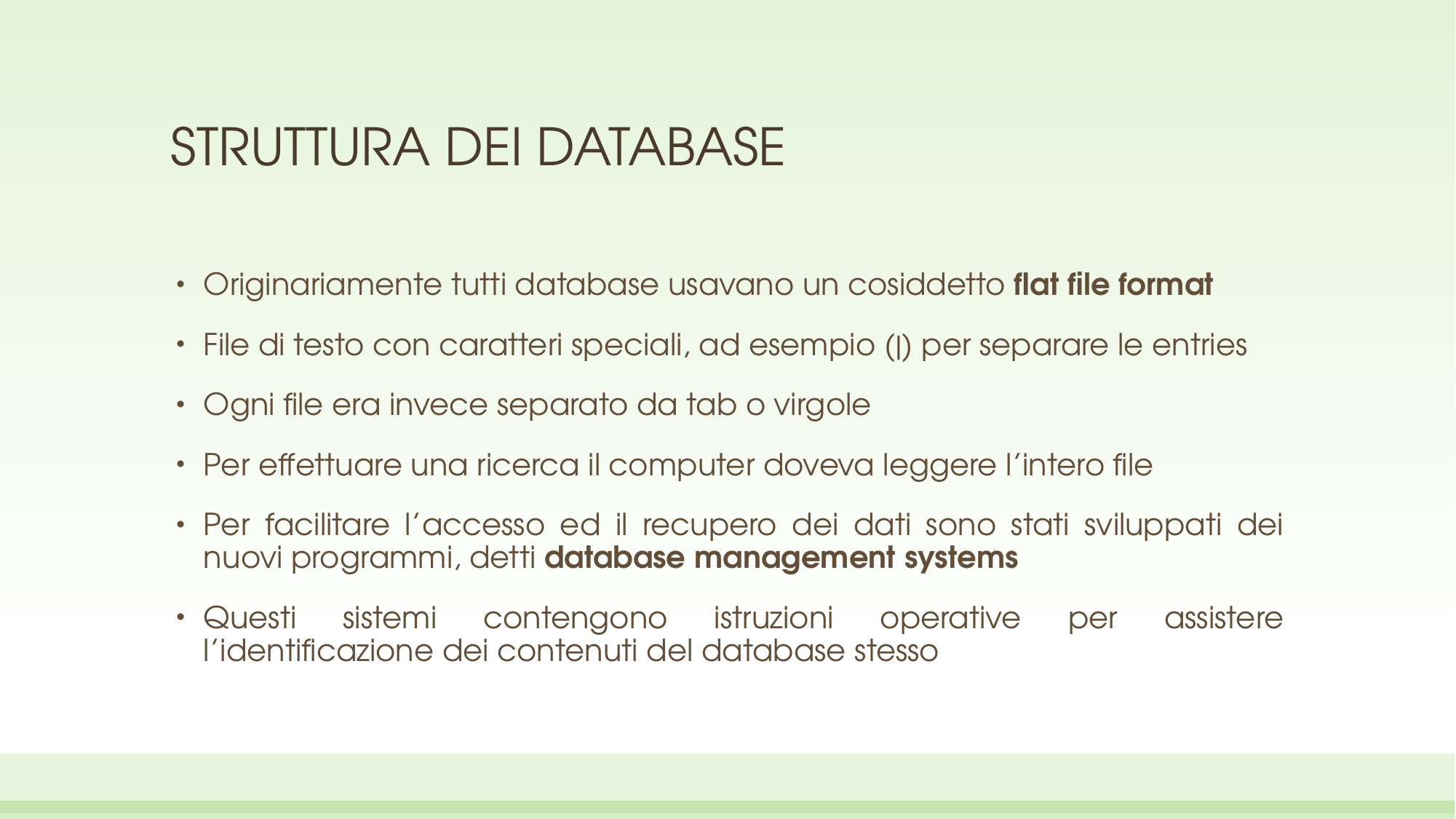

# STRUTTURA DEI DATABASE

Originariamente tutti database usavano un cosiddetto flat file format
File di testo con caratteri speciali, ad esempio (|) per separare le entries
Ogni file era invece separato da tab o virgole
Per effettuare una ricerca il computer doveva leggere l’intero file
Per facilitare l’accesso ed il recupero dei dati sono stati sviluppati dei nuovi programmi, detti database management systems
Questi sistemi contengono istruzioni operative per assistere l’identificazione dei contenuti del database stesso